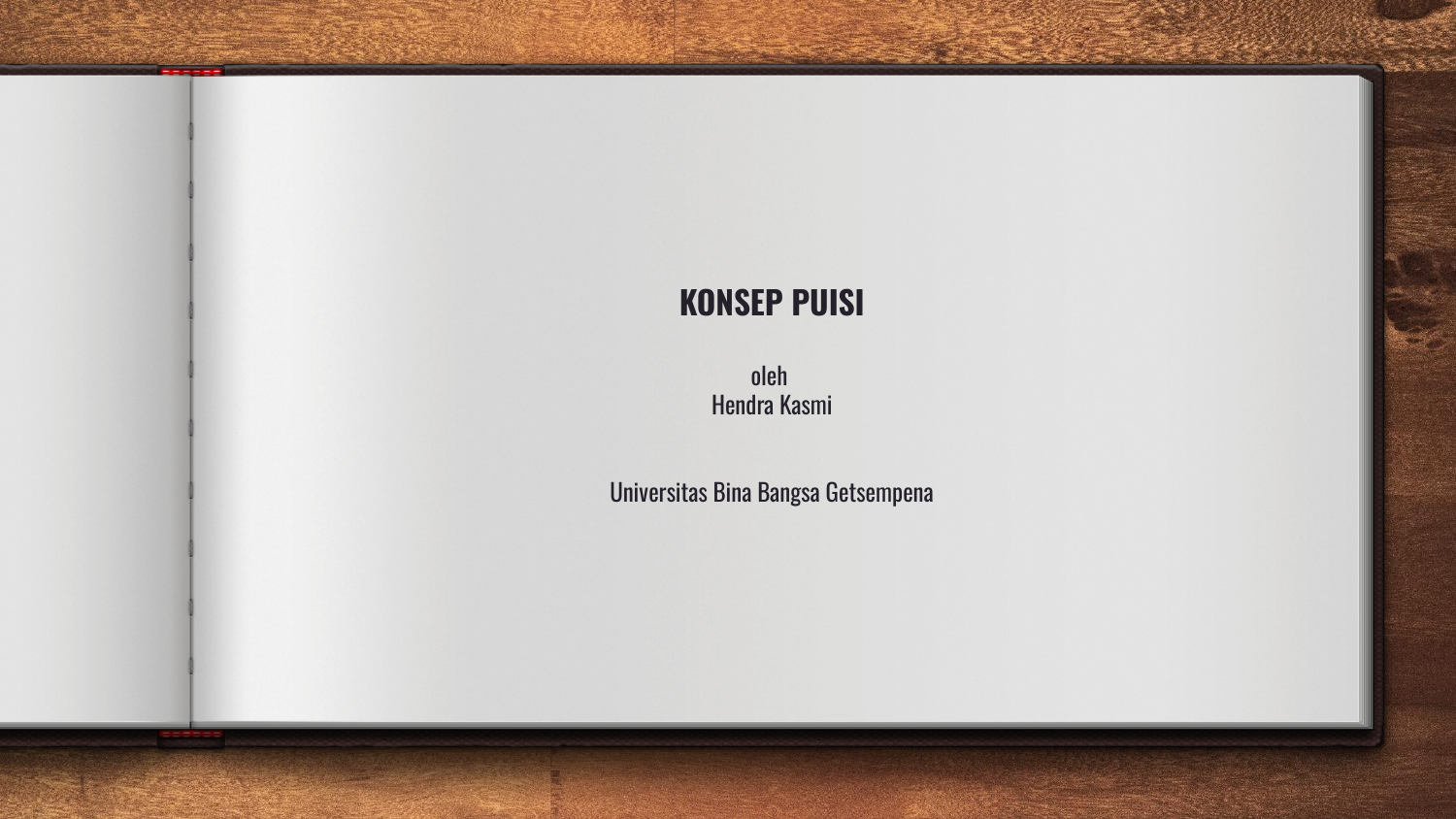

# KONSEP PUISI oleh Hendra Kasmi Universitas Bina Bangsa Getsempena